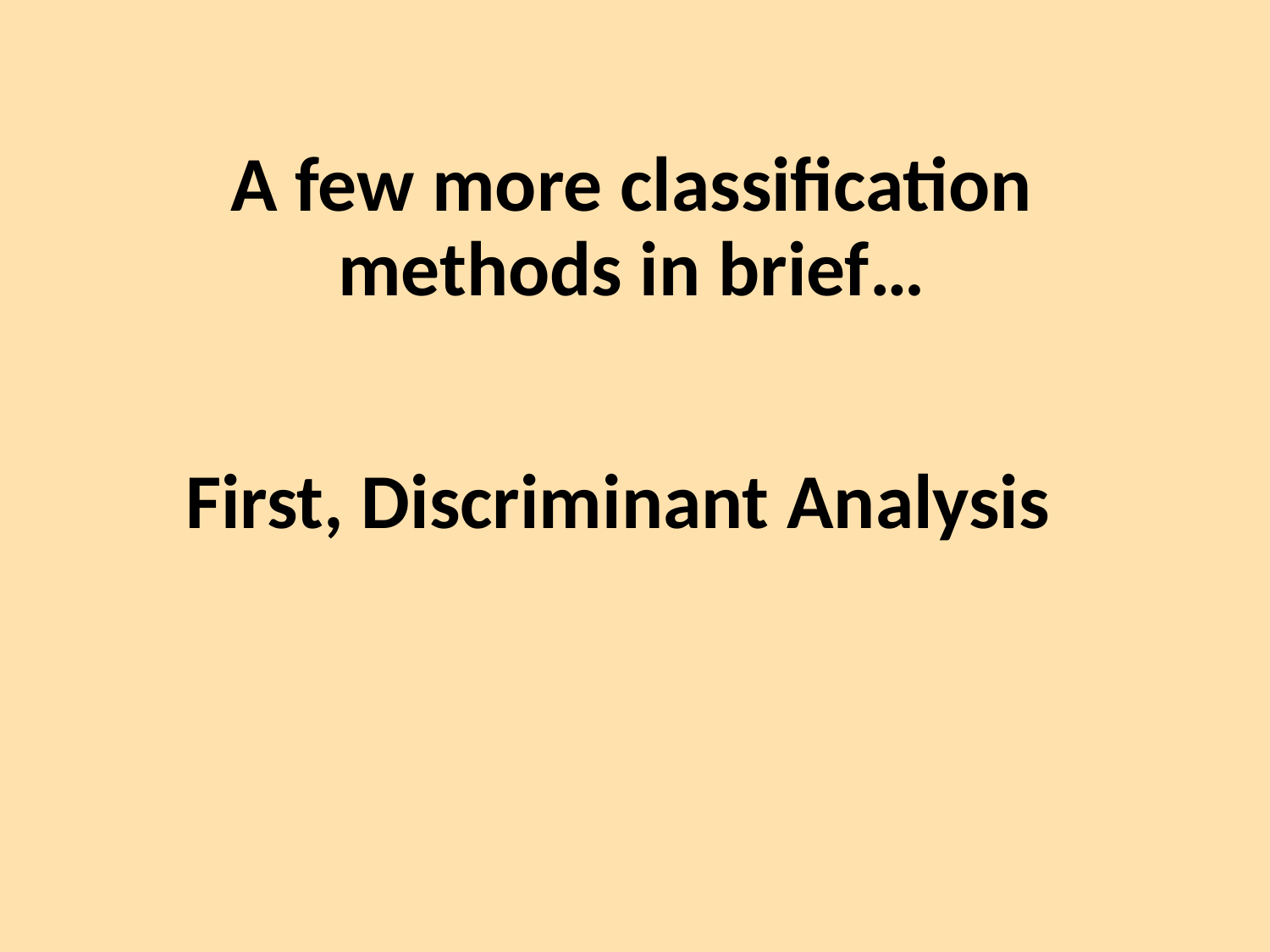

A few more classification methods in brief…
# First, Discriminant Analysis